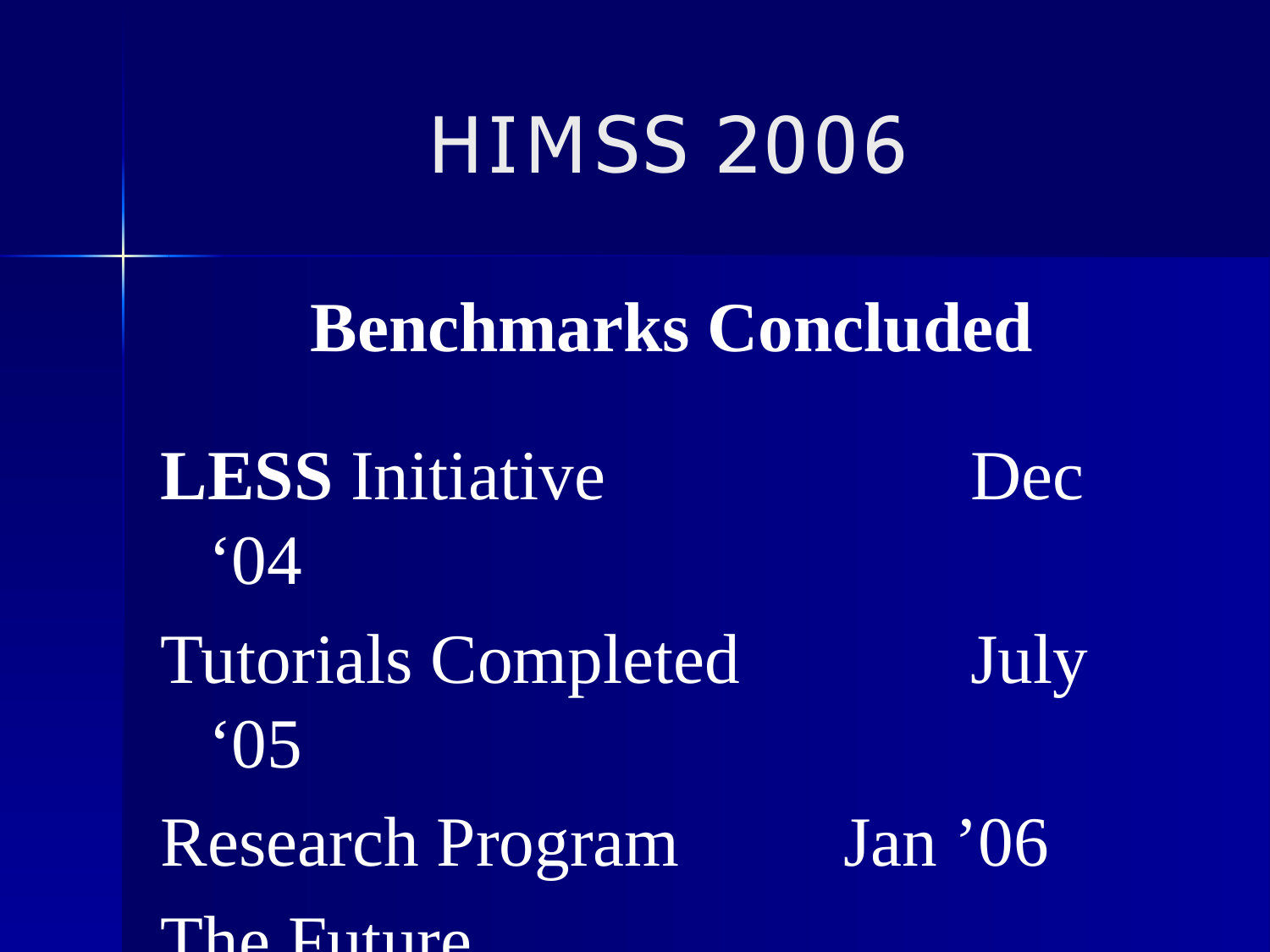

# HIMSS 2006
Benchmarks Concluded

LESS Initiative 			Dec ‘04
Tutorials Completed		July ‘05
Research Program		Jan ’06
The Future